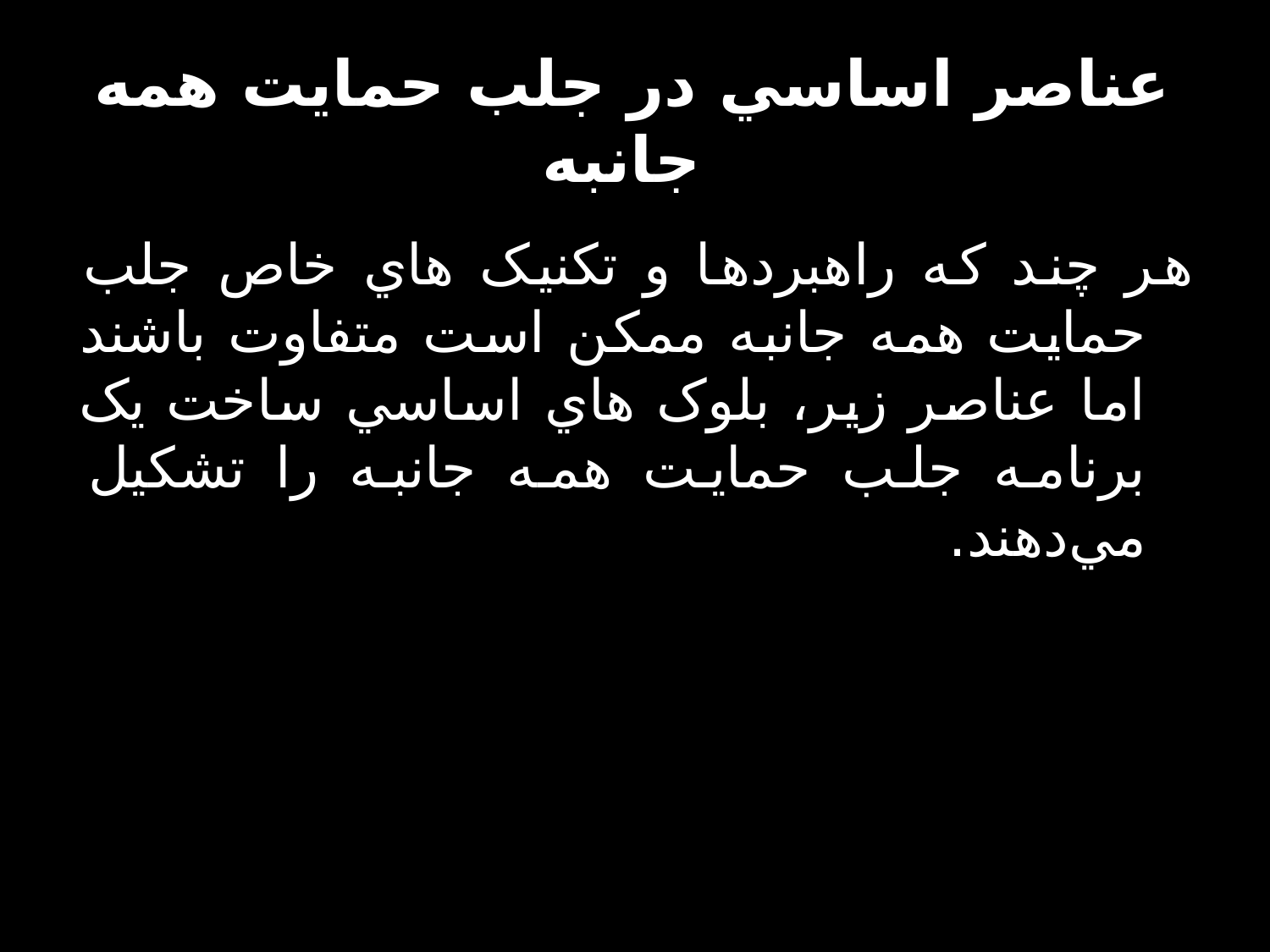

# عناصر اساسي در جلب حمايت همه جانبه
هر چند که راهبردها و تکنيک هاي خاص جلب حمايت همه جانبه ممکن است متفاوت باشند اما عناصر زير، بلوک هاي اساسي ساخت يک برنامه جلب حمايت همه جانبه را تشکيل مي‌دهند.